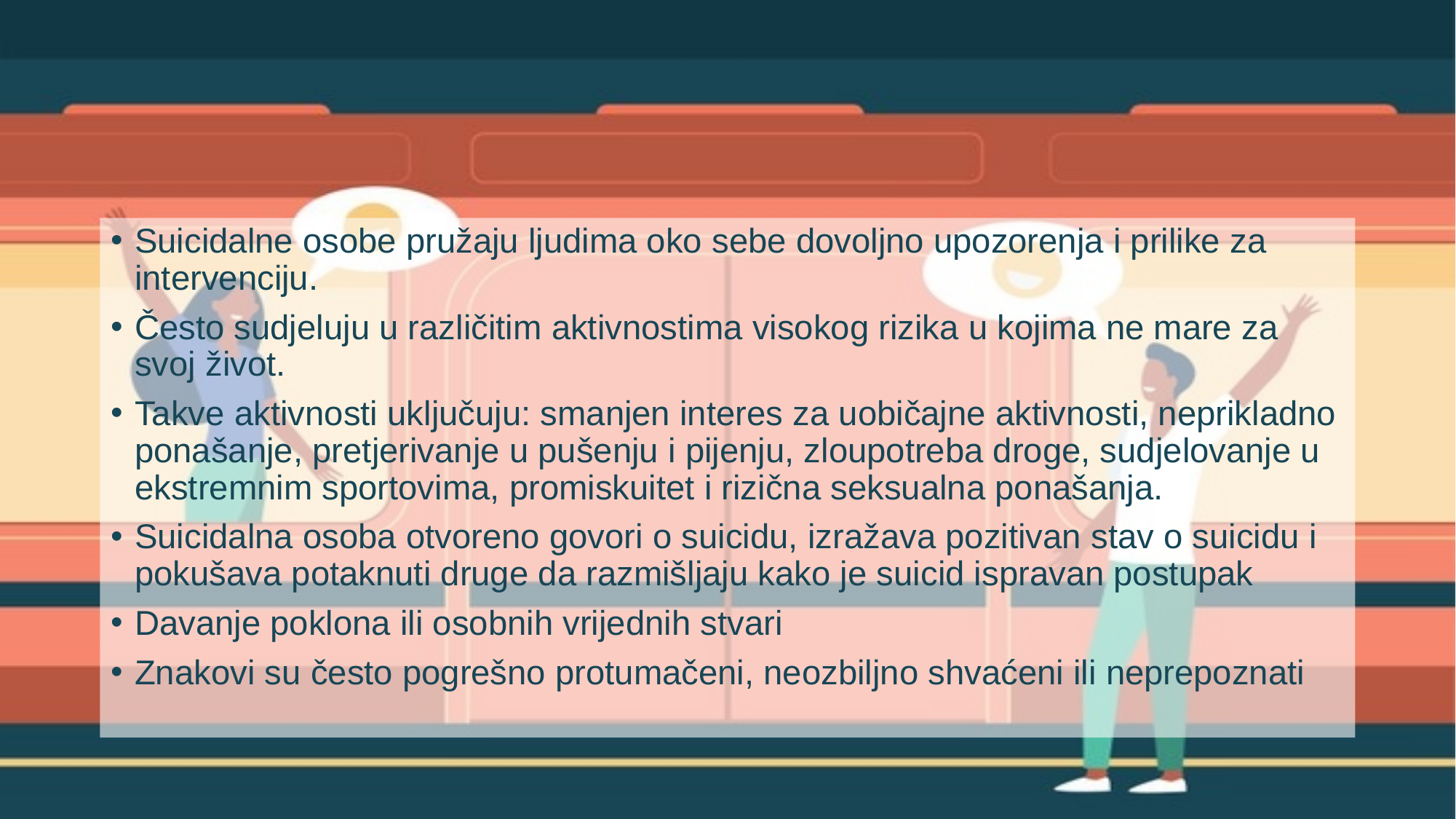

Suicidalne osobe pružaju ljudima oko sebe dovoljno upozorenja i prilike za intervenciju.
Često sudjeluju u različitim aktivnostima visokog rizika u kojima ne mare za svoj život.
Takve aktivnosti uključuju: smanjen interes za uobičajne aktivnosti, neprikladno ponašanje, pretjerivanje u pušenju i pijenju, zloupotreba droge, sudjelovanje u ekstremnim sportovima, promiskuitet i rizična seksualna ponašanja.
Suicidalna osoba otvoreno govori o suicidu, izražava pozitivan stav o suicidu i pokušava potaknuti druge da razmišljaju kako je suicid ispravan postupak
Davanje poklona ili osobnih vrijednih stvari
Znakovi su često pogrešno protumačeni, neozbiljno shvaćeni ili neprepoznati